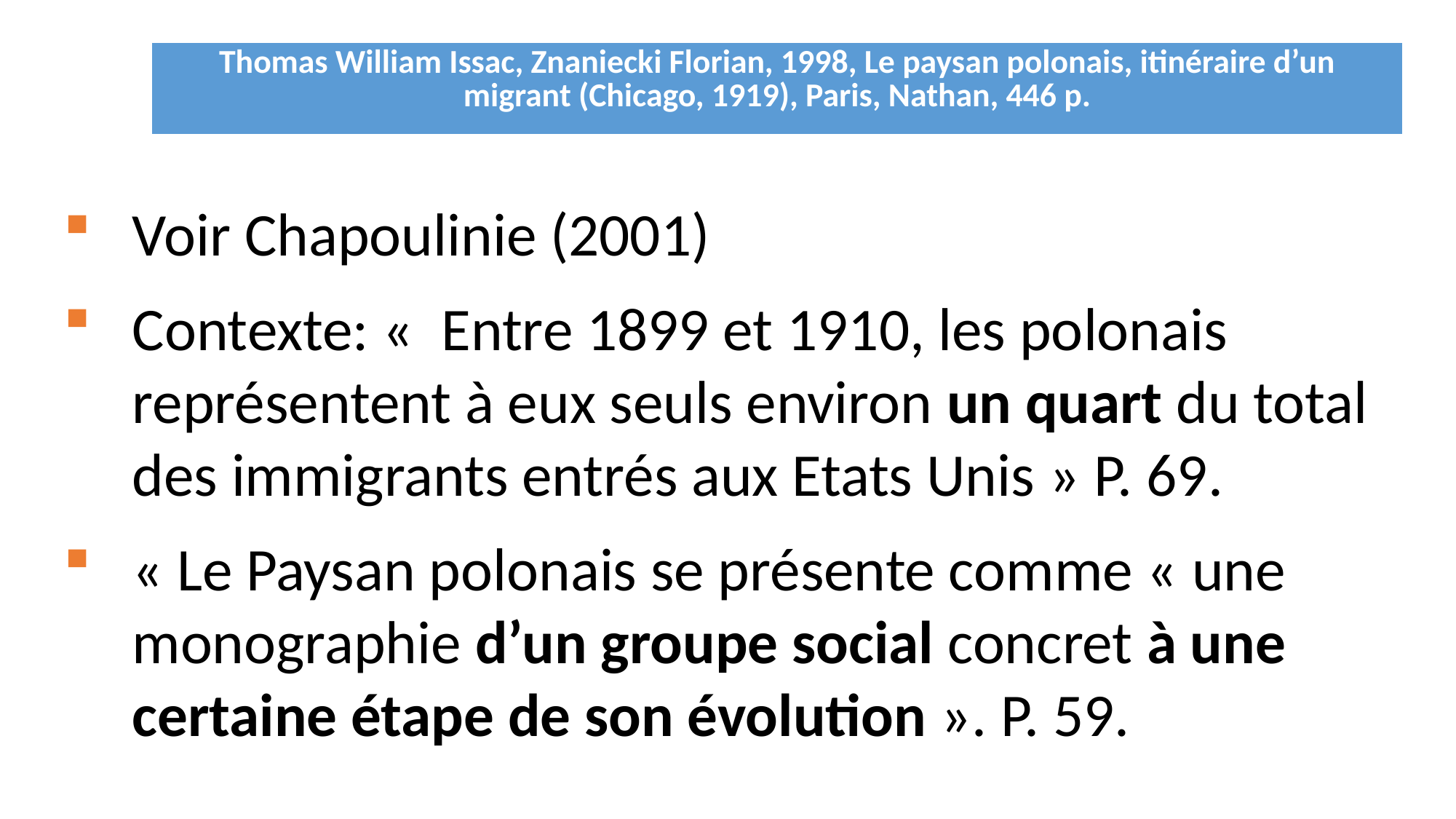

| Thomas William Issac, Znaniecki Florian, 1998, Le paysan polonais, itinéraire d’un migrant (Chicago, 1919), Paris, Nathan, 446 p. |
| --- |

Voir Chapoulinie (2001)

Contexte: «  Entre 1899 et 1910, les polonais représentent à eux seuls environ un quart du total des immigrants entrés aux Etats Unis » P. 69.

« Le Paysan polonais se présente comme « une monographie d’un groupe social concret à une certaine étape de son évolution ». P. 59.